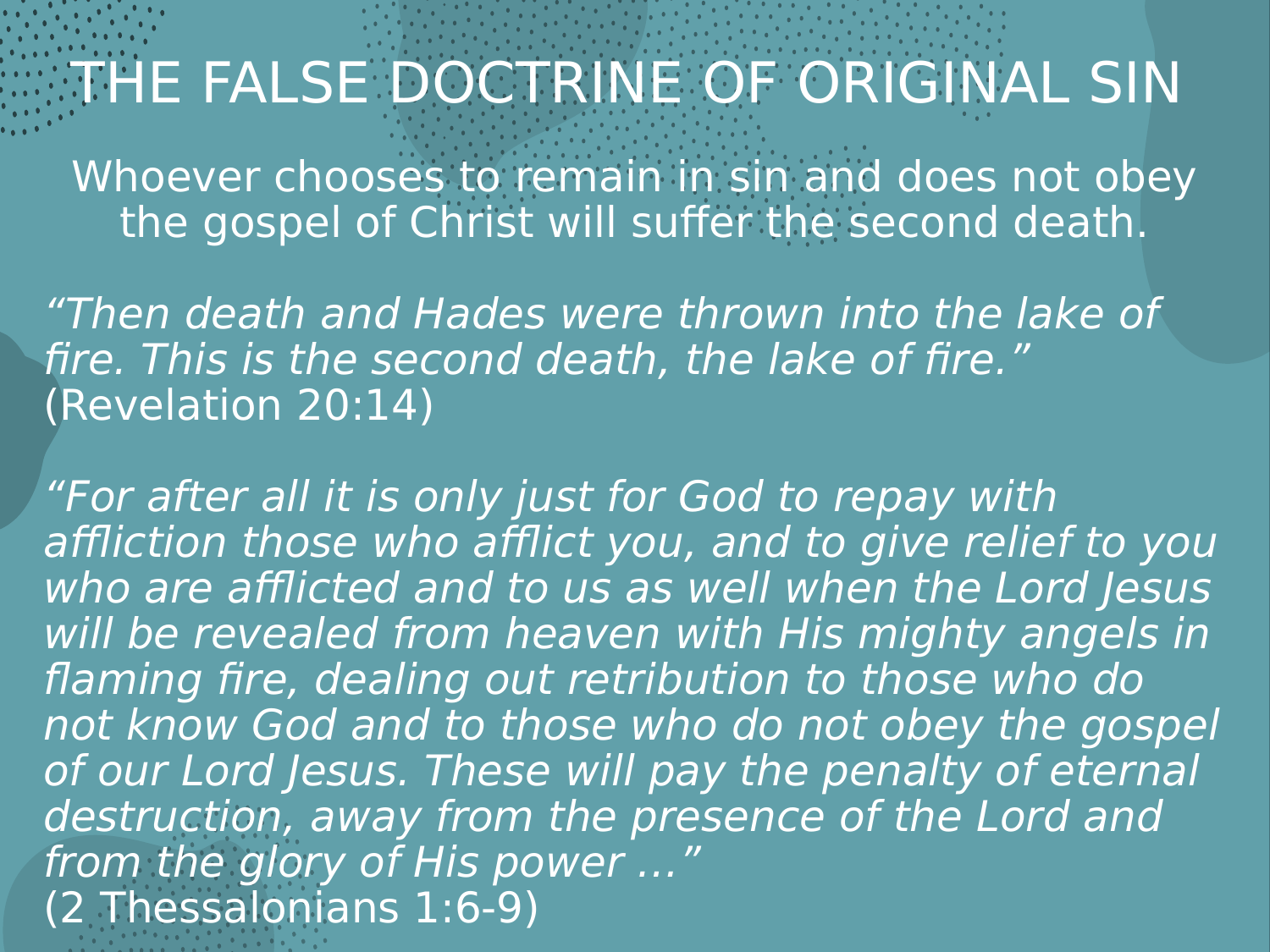

# THE FALSE DOCTRINE OF ORIGINAL SIN
Whoever chooses to remain in sin and does not obey the gospel of Christ will suffer the second death.

“Then death and Hades were thrown into the lake of fire. This is the second death, the lake of fire.”
(Revelation 20:14)

“For after all it is only just for God to repay with affliction those who afflict you, and to give relief to you who are afflicted and to us as well when the Lord Jesus will be revealed from heaven with His mighty angels in flaming fire, dealing out retribution to those who do not know God and to those who do not obey the gospel of our Lord Jesus. These will pay the penalty of eternal destruction, away from the presence of the Lord and from the glory of His power …”
(2 Thessalonians 1:6-9)